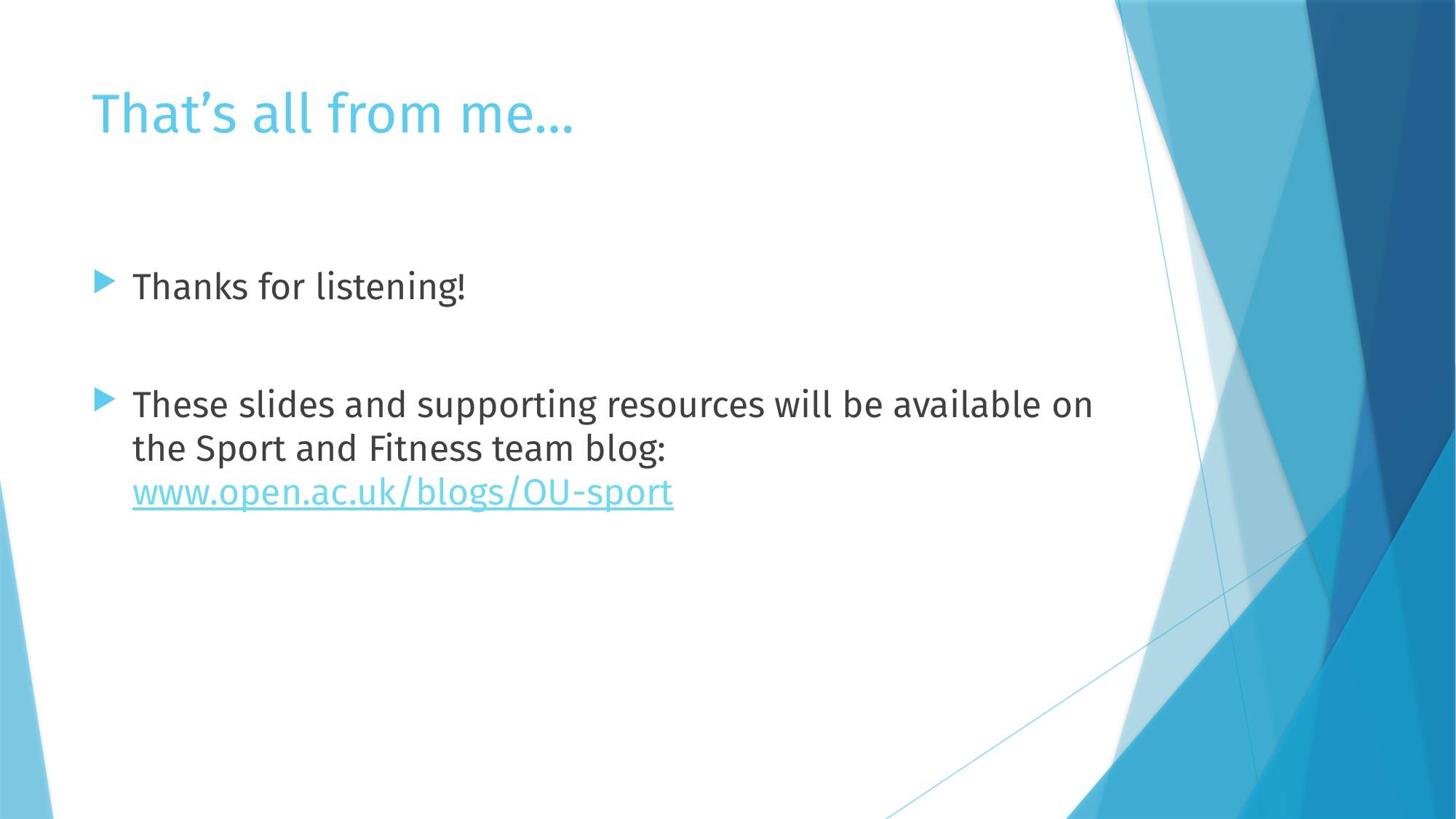

# That’s all from me…
Thanks for listening!

These slides and supporting resources will be available on the Sport and Fitness team blog:
www.open.ac.uk/blogs/OU-sport